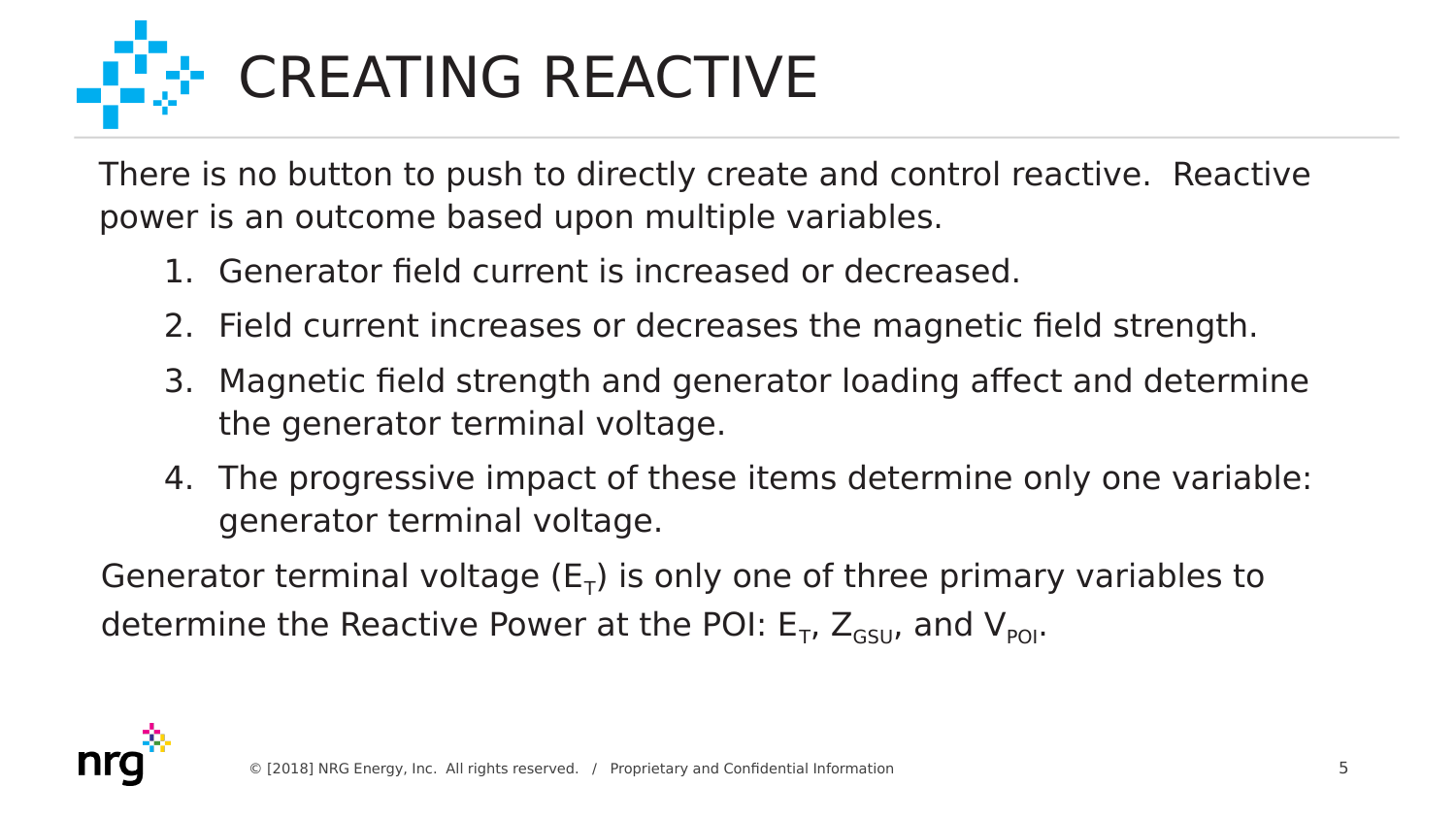

# CREATING REACTIVE
There is no button to push to directly create and control reactive.  Reactive power is an outcome based upon multiple variables.
Generator field current is increased or decreased.
Field current increases or decreases the magnetic field strength.
Magnetic field strength and generator loading affect and determine the generator terminal voltage.
The progressive impact of these items determine only one variable: generator terminal voltage.
Generator terminal voltage (ET) is only one of three primary variables to determine the Reactive Power at the POI: ET, ZGSU, and VPOI.

5
© [2018] NRG Energy, Inc.  All rights reserved.   /   Proprietary and Confidential Information